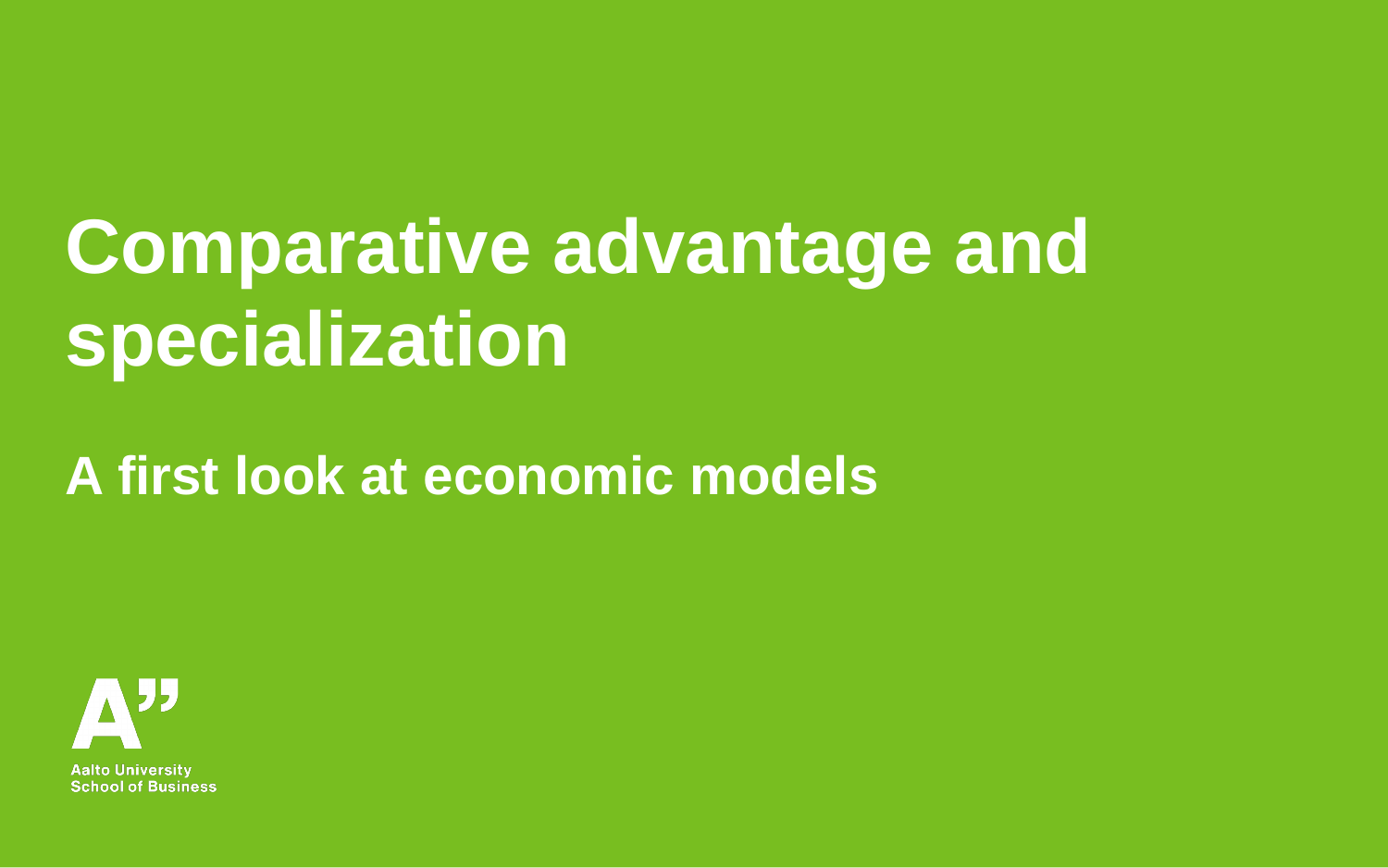

Comparative advantage and specialization
A first look at economic models